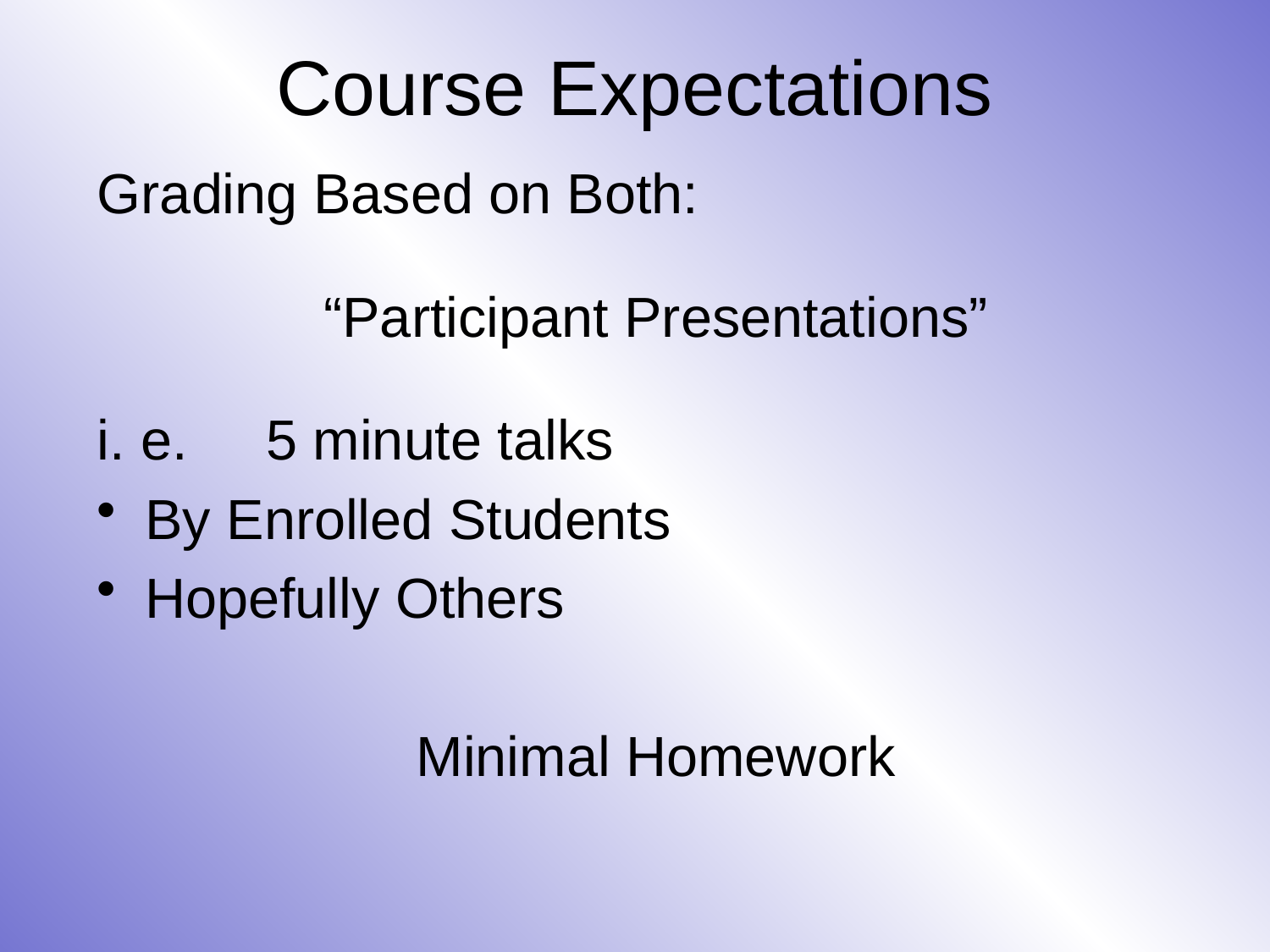

# Course Expectations
Grading Based on Both:

“Participant Presentations”

i. e.     5 minute talks
By Enrolled Students
Hopefully Others

Minimal Homework